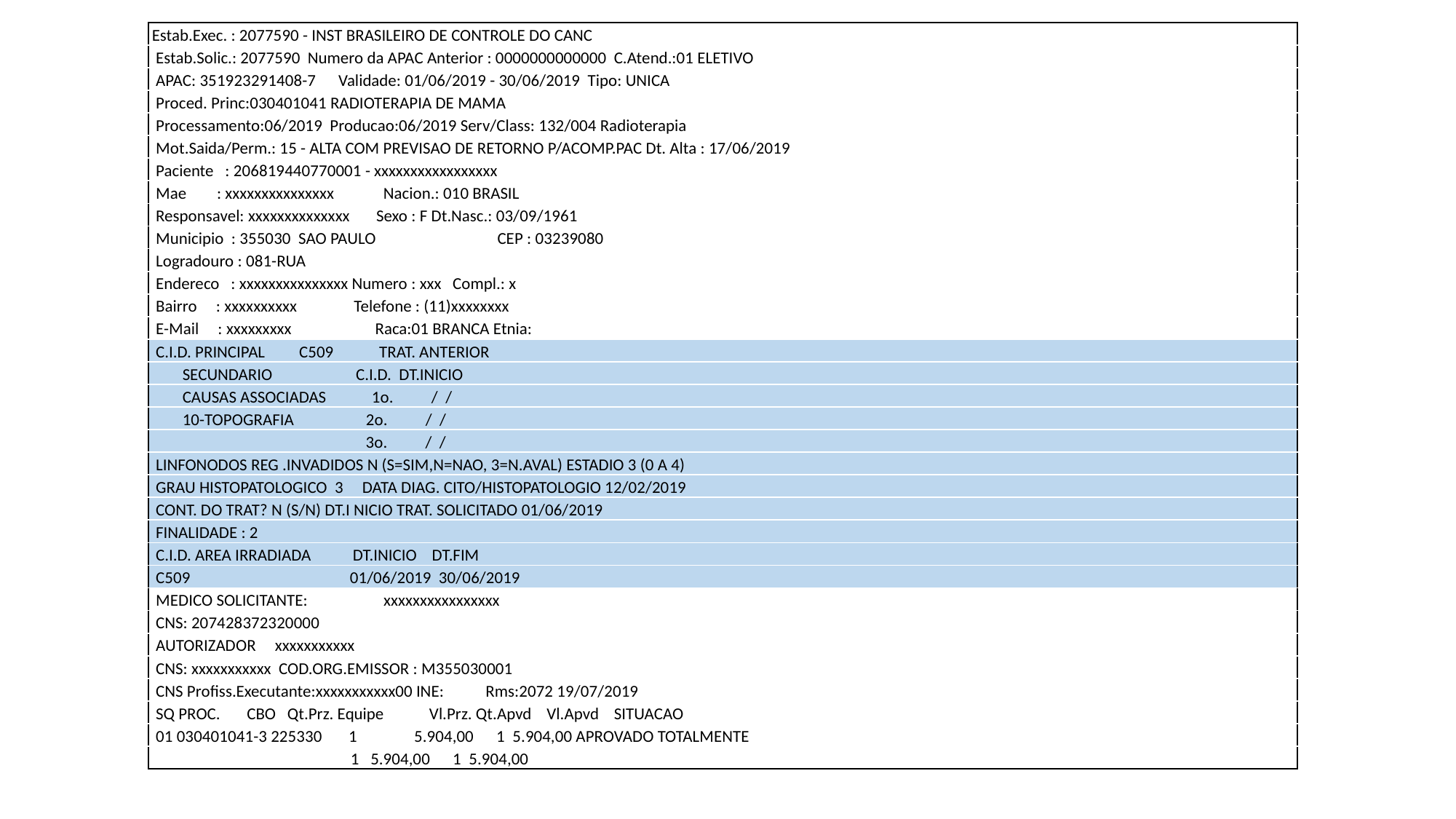

| Estab.Exec. : 2077590 - INST BRASILEIRO DE CONTROLE DO CANC |
| --- |
| Estab.Solic.: 2077590 Numero da APAC Anterior : 0000000000000 C.Atend.:01 ELETIVO |
| APAC: 351923291408-7 Validade: 01/06/2019 - 30/06/2019 Tipo: UNICA |
| Proced. Princ:030401041 RADIOTERAPIA DE MAMA |
| Processamento:06/2019 Producao:06/2019 Serv/Class: 132/004 Radioterapia |
| Mot.Saida/Perm.: 15 - ALTA COM PREVISAO DE RETORNO P/ACOMP.PAC Dt. Alta : 17/06/2019 |
| Paciente : 206819440770001 - xxxxxxxxxxxxxxxxx |
| Mae : xxxxxxxxxxxxxxx Nacion.: 010 BRASIL |
| Responsavel: xxxxxxxxxxxxxx Sexo : F Dt.Nasc.: 03/09/1961 |
| Municipio : 355030 SAO PAULO CEP : 03239080 |
| Logradouro : 081-RUA |
| Endereco : xxxxxxxxxxxxxxx Numero : xxx Compl.: x |
| Bairro : xxxxxxxxxx Telefone : (11)xxxxxxxx |
| E-Mail : xxxxxxxxx Raca:01 BRANCA Etnia: |
| C.I.D. PRINCIPAL C509 TRAT. ANTERIOR |
| SECUNDARIO C.I.D. DT.INICIO |
| CAUSAS ASSOCIADAS 1o. / / |
| 10-TOPOGRAFIA 2o. / / |
| 3o. / / |
| LINFONODOS REG .INVADIDOS N (S=SIM,N=NAO, 3=N.AVAL) ESTADIO 3 (0 A 4) |
| GRAU HISTOPATOLOGICO 3 DATA DIAG. CITO/HISTOPATOLOGIO 12/02/2019 |
| CONT. DO TRAT? N (S/N) DT.I NICIO TRAT. SOLICITADO 01/06/2019 |
| FINALIDADE : 2 |
| C.I.D. AREA IRRADIADA DT.INICIO DT.FIM |
| C509 01/06/2019 30/06/2019 |
| MEDICO SOLICITANTE: xxxxxxxxxxxxxxxx |
| CNS: 207428372320000 |
| AUTORIZADOR xxxxxxxxxxx |
| CNS: xxxxxxxxxxx COD.ORG.EMISSOR : M355030001 |
| CNS Profiss.Executante:xxxxxxxxxxx00 INE: Rms:2072 19/07/2019 |
| SQ PROC. CBO Qt.Prz. Equipe Vl.Prz. Qt.Apvd Vl.Apvd SITUACAO |
| 01 030401041-3 225330 1 5.904,00 1 5.904,00 APROVADO TOTALMENTE |
| 1 5.904,00 1 5.904,00 |